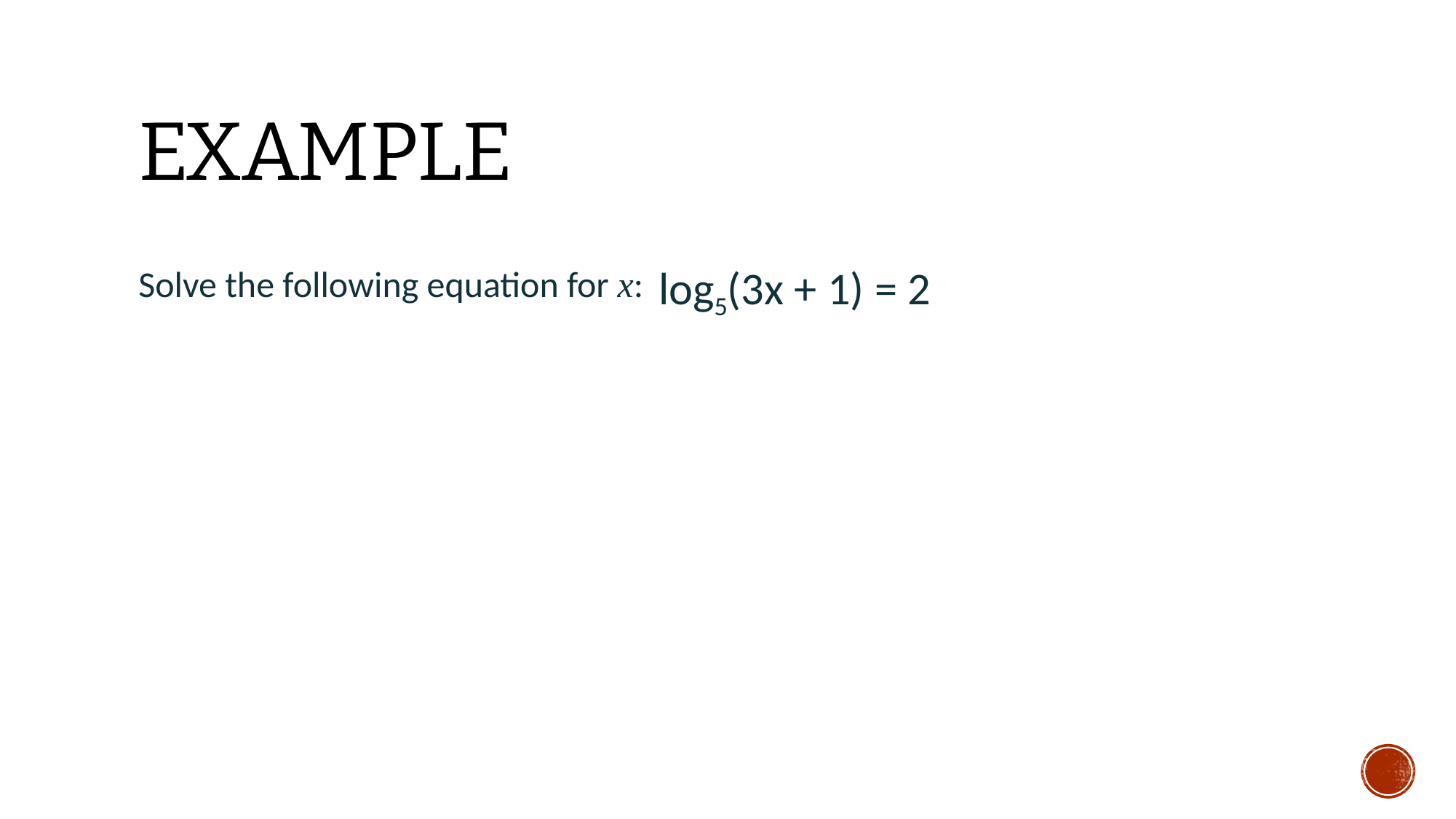

# example
log5(3x + 1) = 2
Solve the following equation for x: